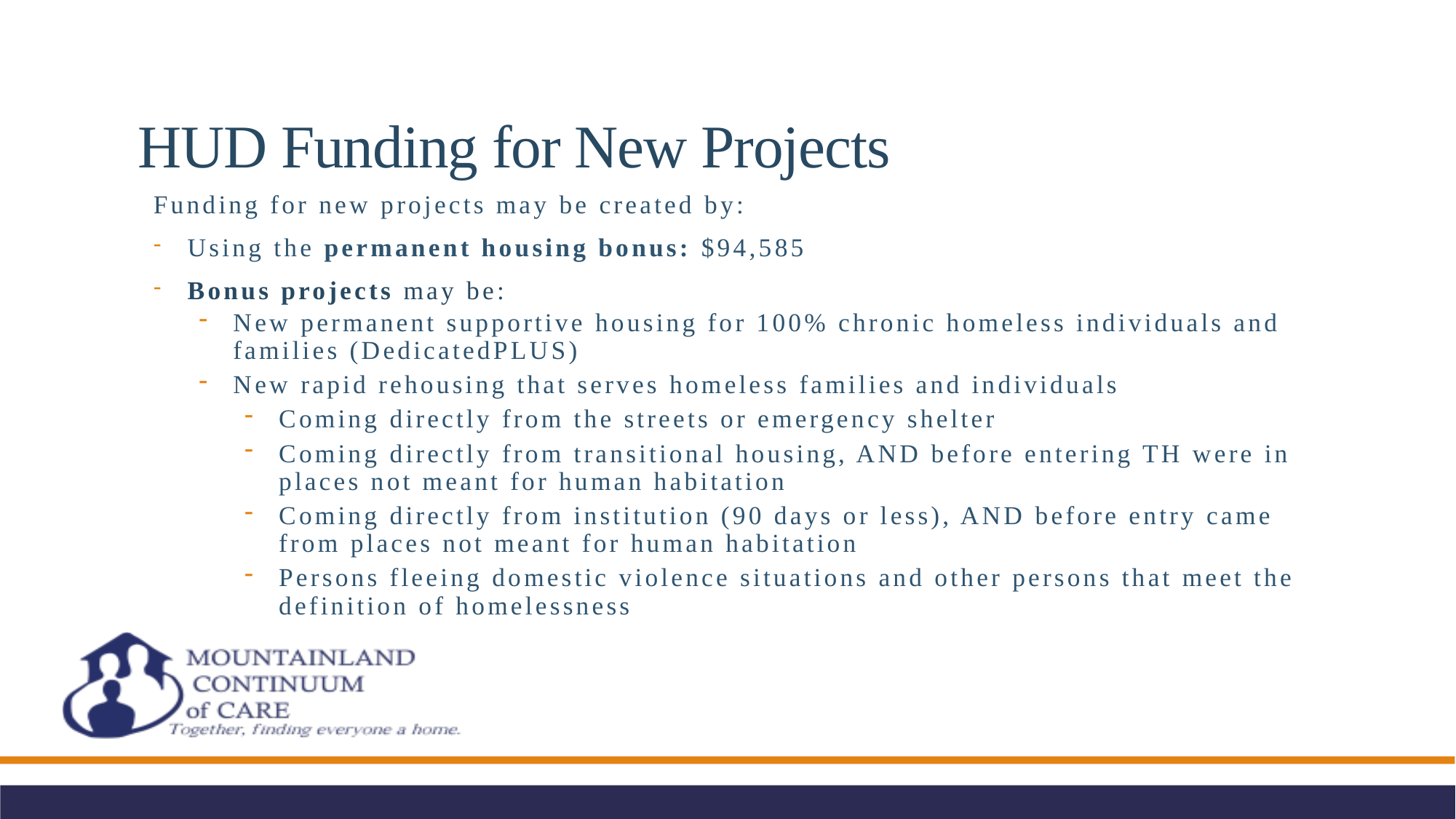

# HUD Funding for New Projects
Funding for new projects may be created by:
Using the permanent housing bonus: $94,585
Bonus projects may be:
New permanent supportive housing for 100% chronic homeless individuals and families (DedicatedPLUS)
New rapid rehousing that serves homeless families and individuals
Coming directly from the streets or emergency shelter
Coming directly from transitional housing, AND before entering TH were in places not meant for human habitation
Coming directly from institution (90 days or less), AND before entry came from places not meant for human habitation
Persons fleeing domestic violence situations and other persons that meet the definition of homelessness